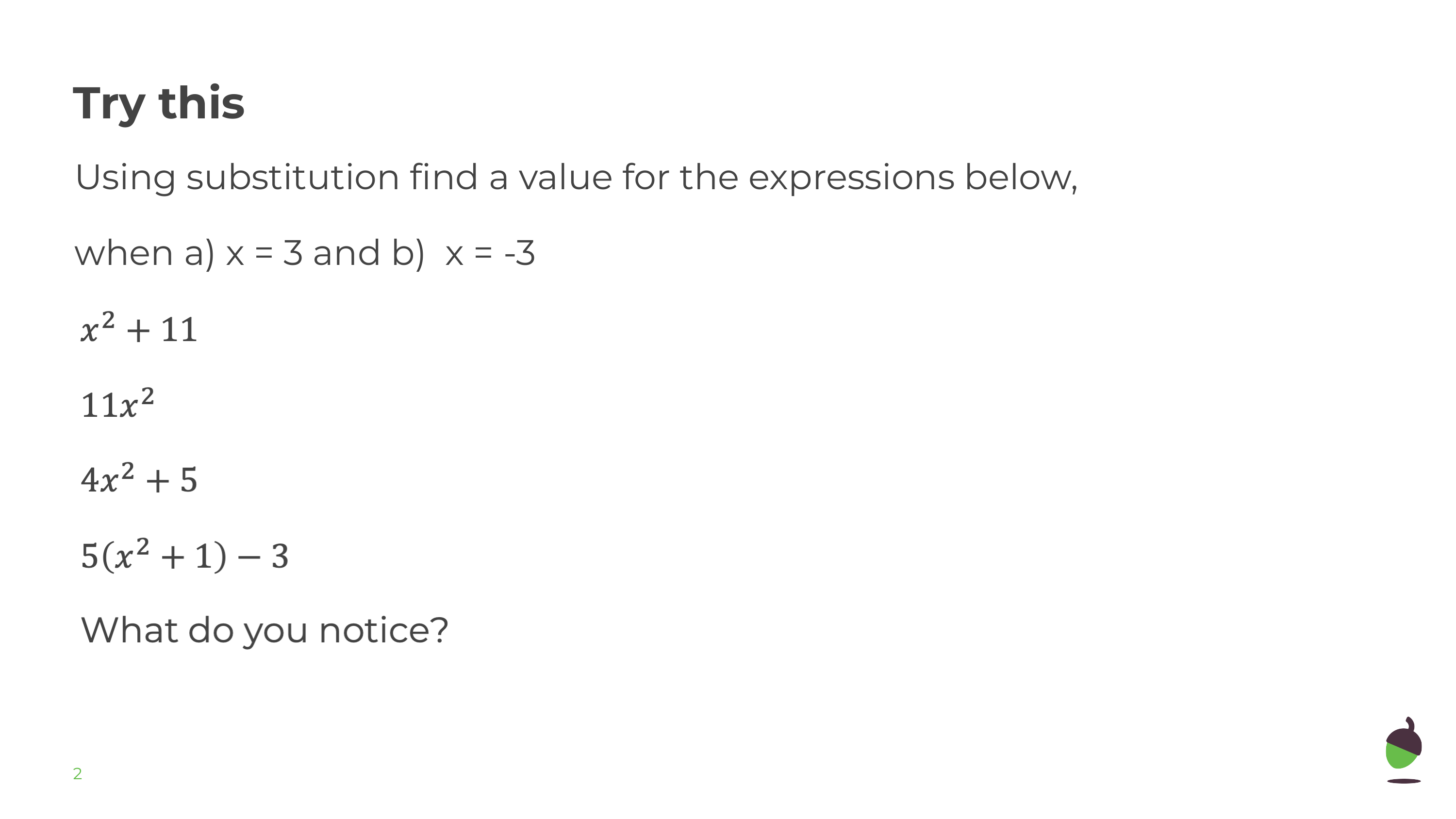

# Try this
Using substitution find a value for the expressions below,
when a) x = 3 and b)  x = -3

2